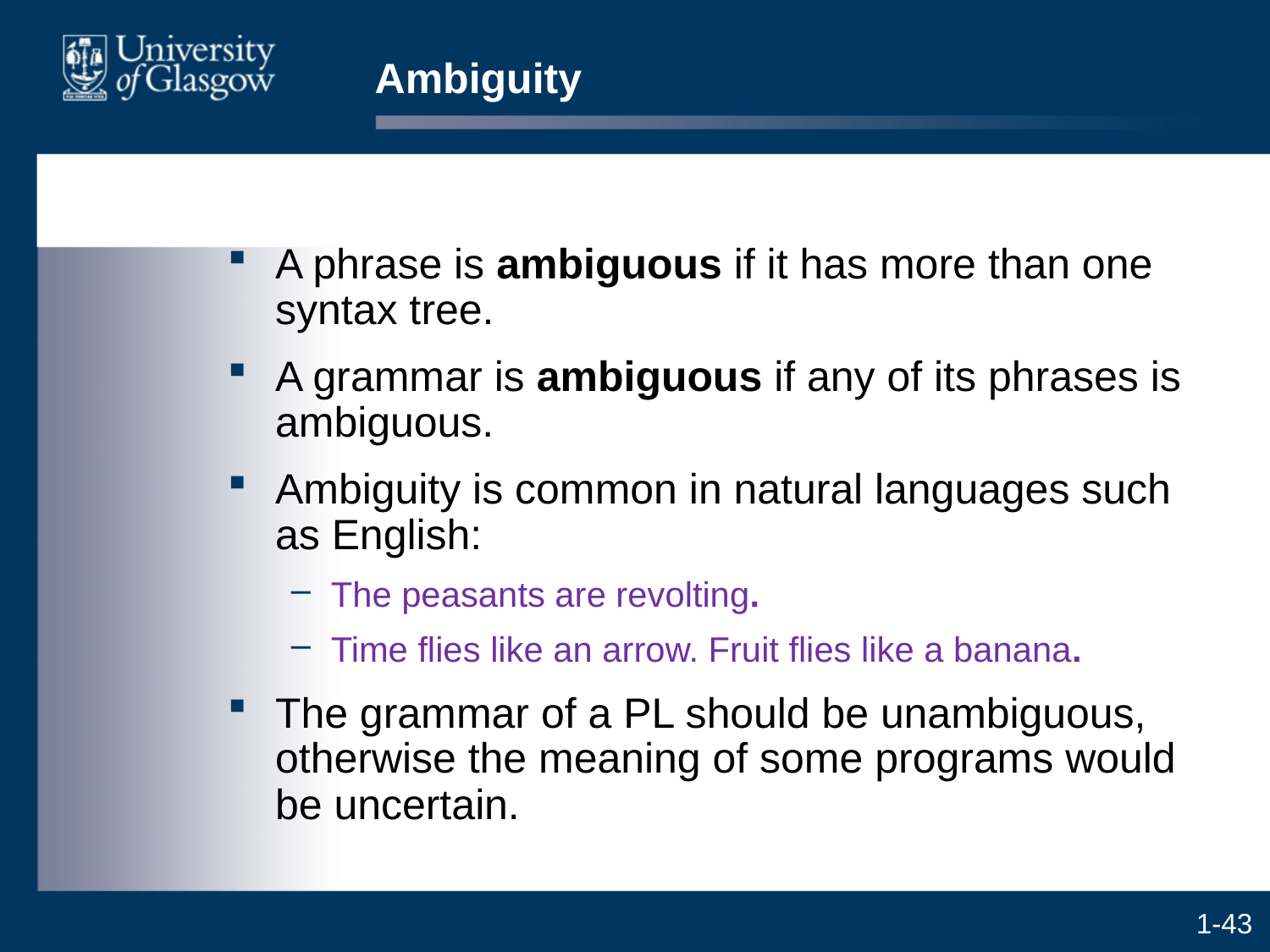

# Ambiguity
A phrase is ambiguous if it has more than one syntax tree.
A grammar is ambiguous if any of its phrases is ambiguous.
Ambiguity is common in natural languages such as English:
The peasants are revolting.
Time flies like an arrow. Fruit flies like a banana.
The grammar of a PL should be unambiguous, otherwise the meaning of some programs would be uncertain.